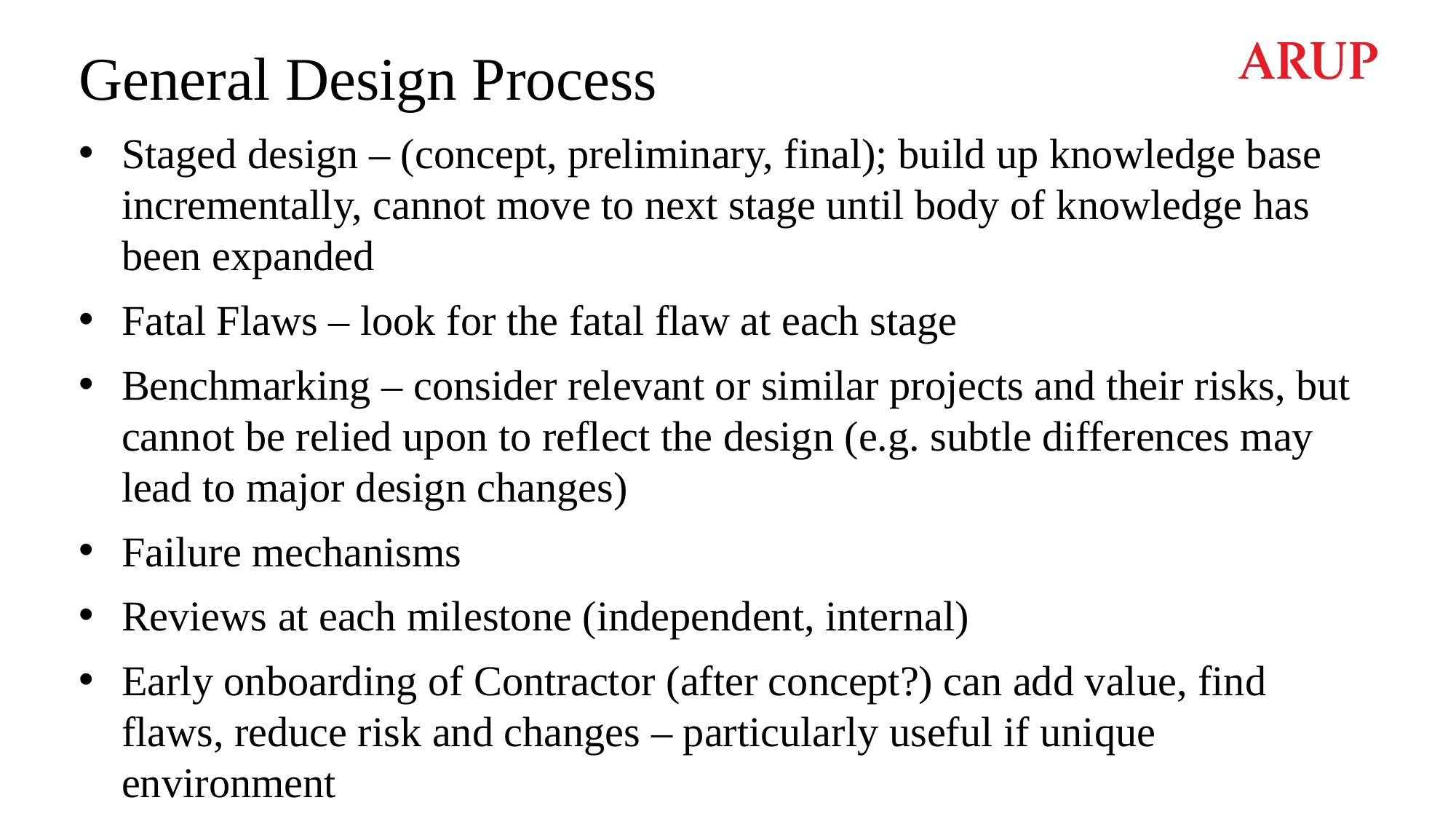

# General Design Process
Staged design – (concept, preliminary, final); build up knowledge base incrementally, cannot move to next stage until body of knowledge has been expanded
Fatal Flaws – look for the fatal flaw at each stage
Benchmarking – consider relevant or similar projects and their risks, but cannot be relied upon to reflect the design (e.g. subtle differences may lead to major design changes)
Failure mechanisms
Reviews at each milestone (independent, internal)
Early onboarding of Contractor (after concept?) can add value, find flaws, reduce risk and changes – particularly useful if unique environment